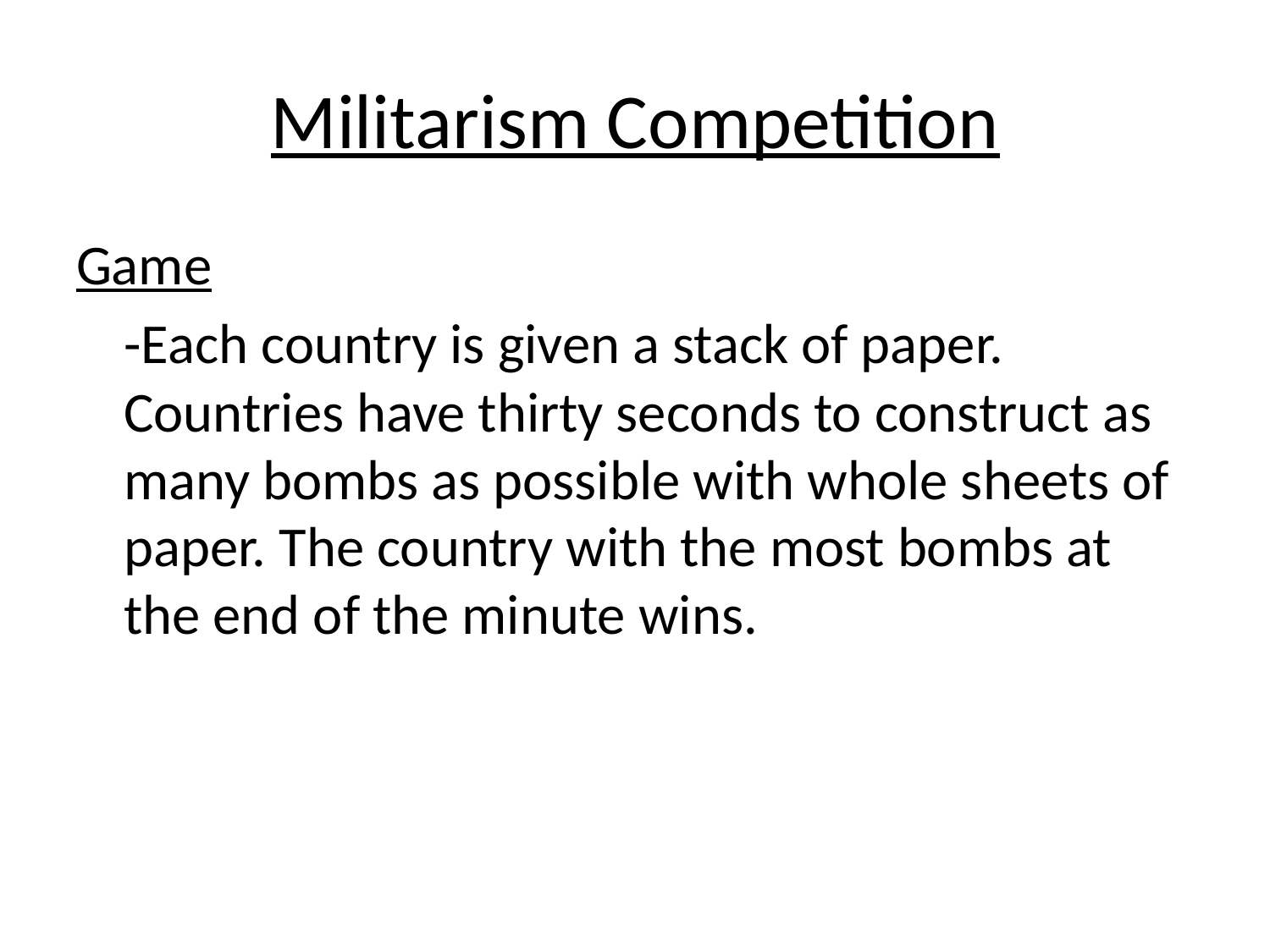

# Militarism Competition
Game
	-Each country is given a stack of paper. Countries have thirty seconds to construct as many bombs as possible with whole sheets of paper. The country with the most bombs at the end of the minute wins.